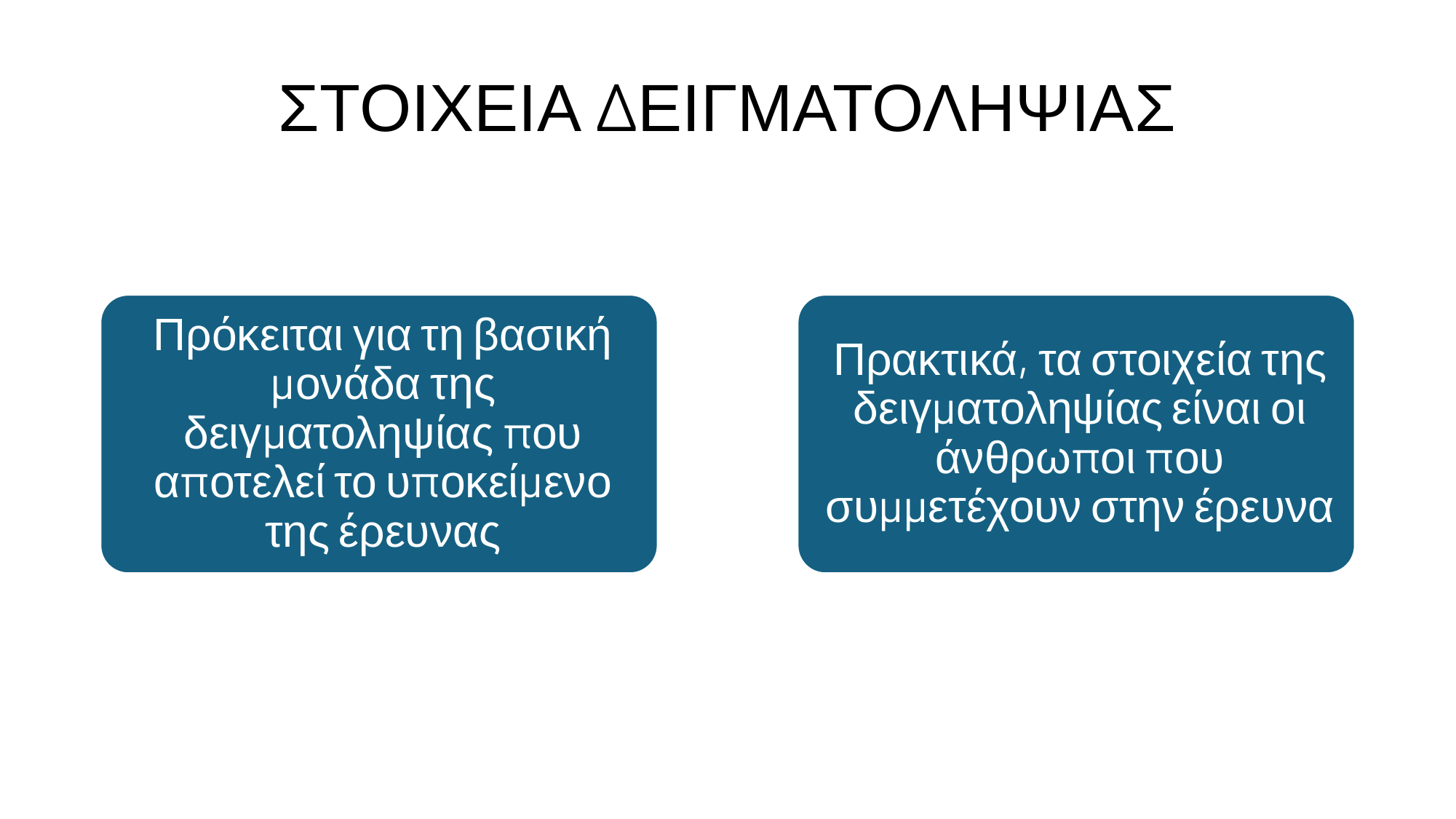

# ΣΤΟΙΧΕΙΑ ΔΕΙΓΜΑΤΟΛΗΨΙΑΣ
Πρόκειται για τη βασική μονάδα της δειγματοληψίας που αποτελεί το υποκείμενο της έρευνας
Πρακτικά, τα στοιχεία της δειγματοληψίας είναι οι άνθρωποι που συμμετέχουν στην έρευνα